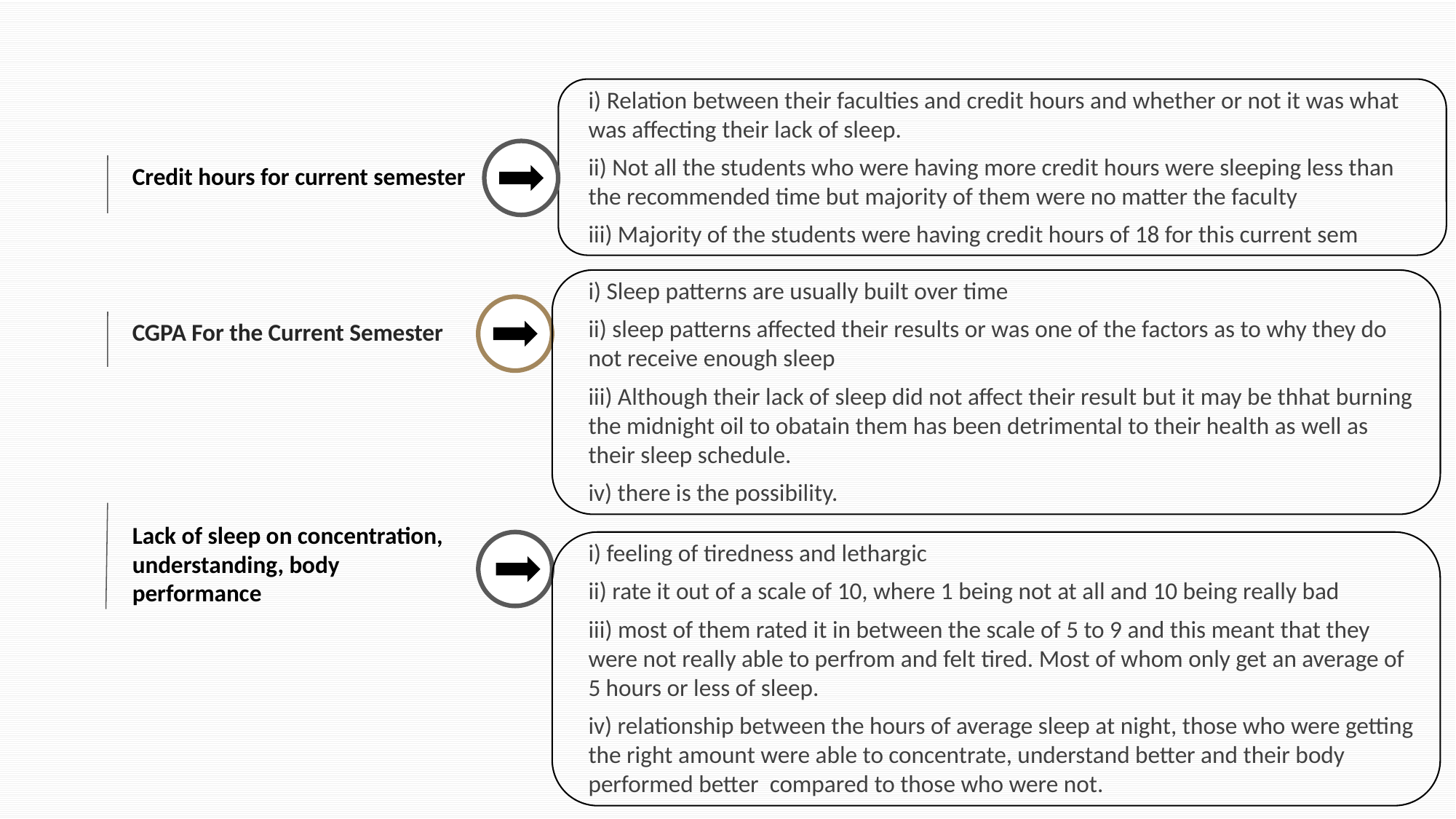

i) Relation between their faculties and credit hours and whether or not it was what was affecting their lack of sleep.
ii) Not all the students who were having more credit hours were sleeping less than the recommended time but majority of them were no matter the faculty
iii) Majority of the students were having credit hours of 18 for this current sem

Credit hours for current semester

i) Sleep patterns are usually built over time
ii) sleep patterns affected their results or was one of the factors as to why they do not receive enough sleep
iii) Although their lack of sleep did not affect their result but it may be thhat burning the midnight oil to obatain them has been detrimental to their health as well as their sleep schedule.
iv) there is the possibility.

CGPA For the Current Semester

Lack of sleep on concentration, understanding, body performance

i) feeling of tiredness and lethargic
ii) rate it out of a scale of 10, where 1 being not at all and 10 being really bad
iii) most of them rated it in between the scale of 5 to 9 and this meant that they were not really able to perfrom and felt tired. Most of whom only get an average of 5 hours or less of sleep.
iv) relationship between the hours of average sleep at night, those who were getting the right amount were able to concentrate, understand better and their body performed better  compared to those who were not.